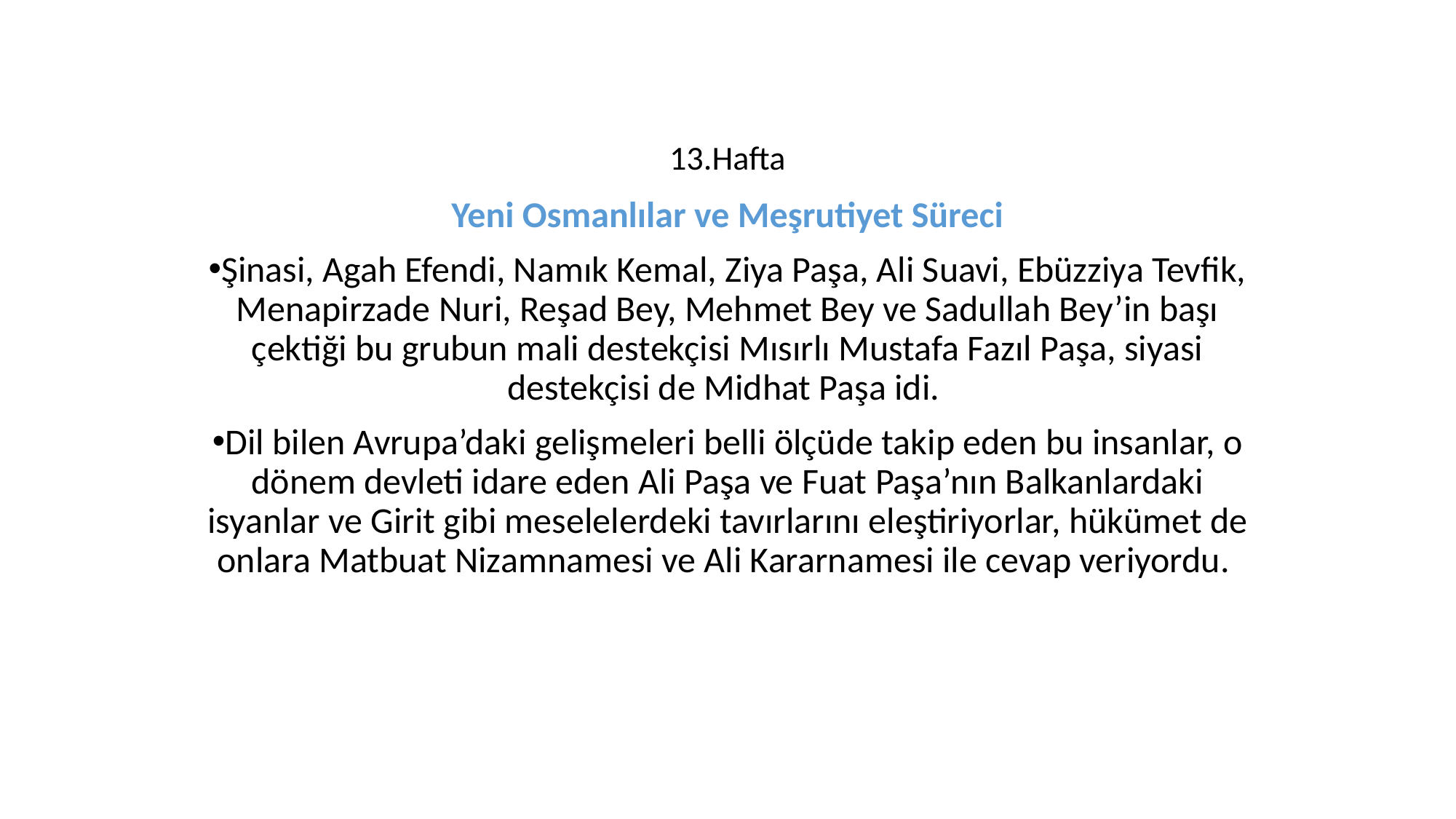

# 13.Hafta
Yeni Osmanlılar ve Meşrutiyet Süreci
Şinasi, Agah Efendi, Namık Kemal, Ziya Paşa, Ali Suavi, Ebüzziya Tevfik, Menapirzade Nuri, Reşad Bey, Mehmet Bey ve Sadullah Bey’in başı çektiği bu grubun mali destekçisi Mısırlı Mustafa Fazıl Paşa, siyasi destekçisi de Midhat Paşa idi.
Dil bilen Avrupa’daki gelişmeleri belli ölçüde takip eden bu insanlar, o dönem devleti idare eden Ali Paşa ve Fuat Paşa’nın Balkanlardaki isyanlar ve Girit gibi meselelerdeki tavırlarını eleştiriyorlar, hükümet de onlara Matbuat Nizamnamesi ve Ali Kararnamesi ile cevap veriyordu.